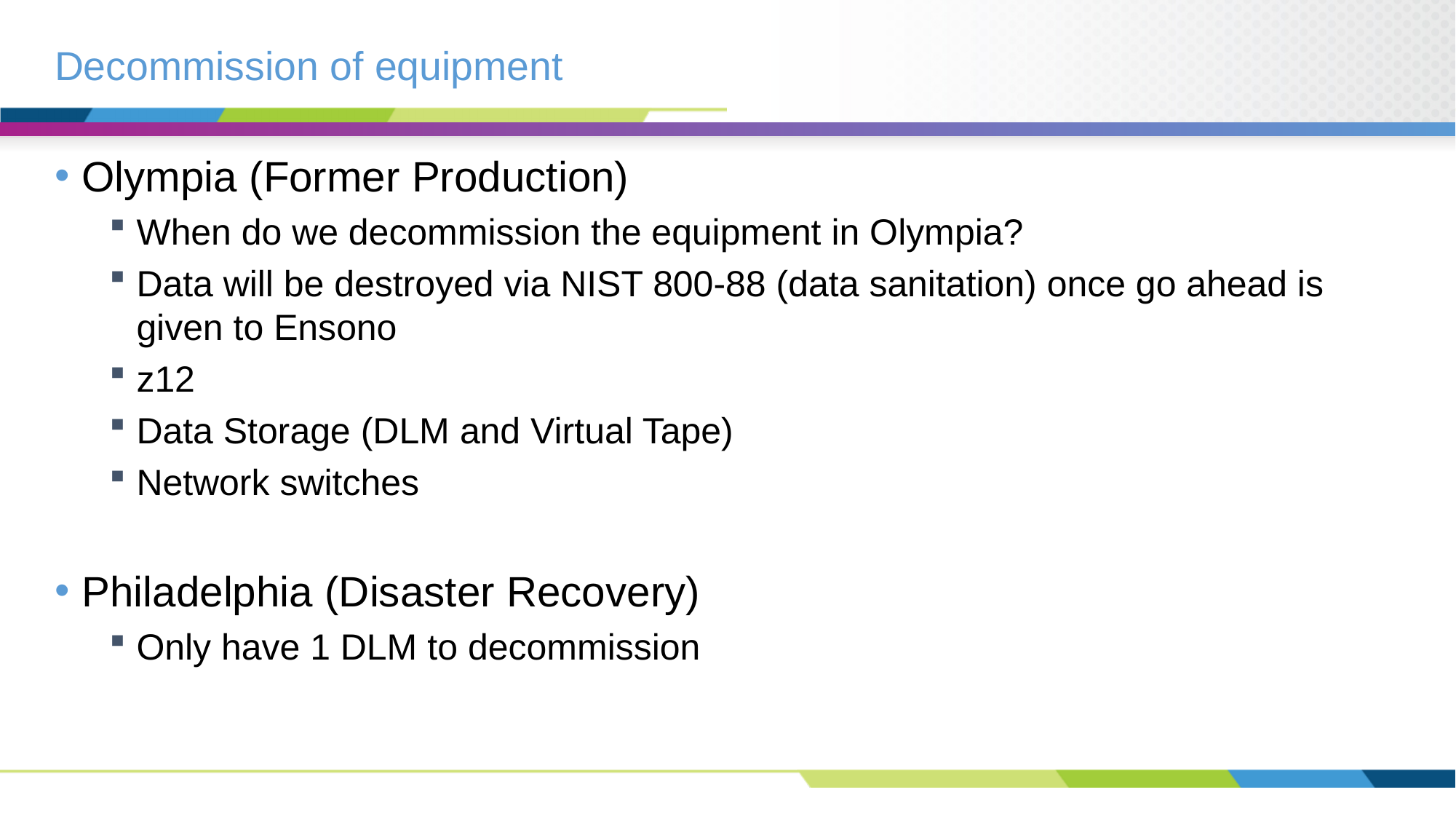

# Decommission of equipment
Olympia (Former Production)
When do we decommission the equipment in Olympia?
Data will be destroyed via NIST 800-88 (data sanitation) once go ahead is given to Ensono
z12
Data Storage (DLM and Virtual Tape)
Network switches

Philadelphia (Disaster Recovery)
Only have 1 DLM to decommission